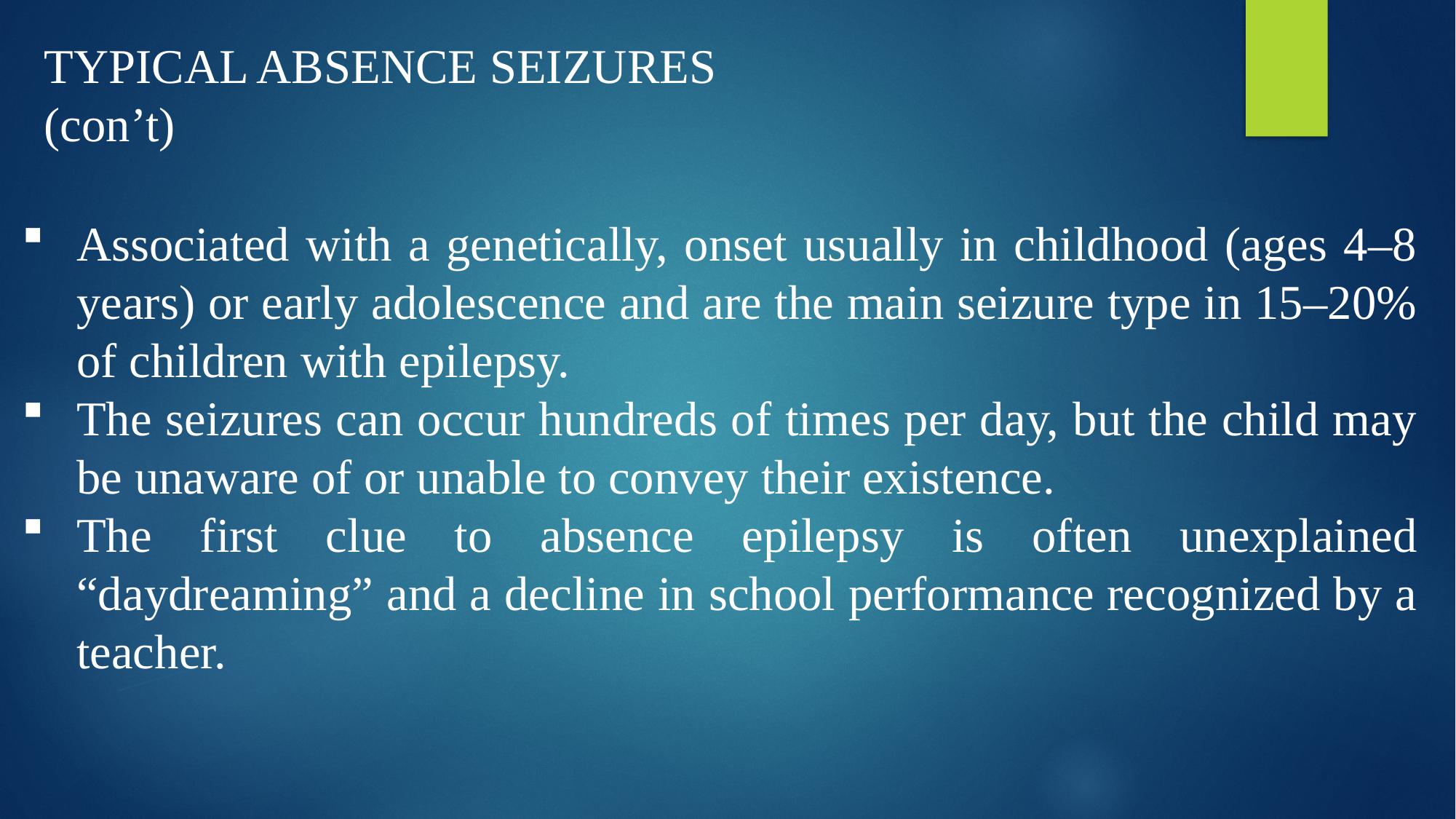

TYPICAL ABSENCE SEIZURES (con’t)
Associated with a genetically, onset usually in childhood (ages 4–8 years) or early adolescence and are the main seizure type in 15–20% of children with epilepsy.
The seizures can occur hundreds of times per day, but the child may be unaware of or unable to convey their existence.
The first clue to absence epilepsy is often unexplained “daydreaming” and a decline in school performance recognized by a teacher.